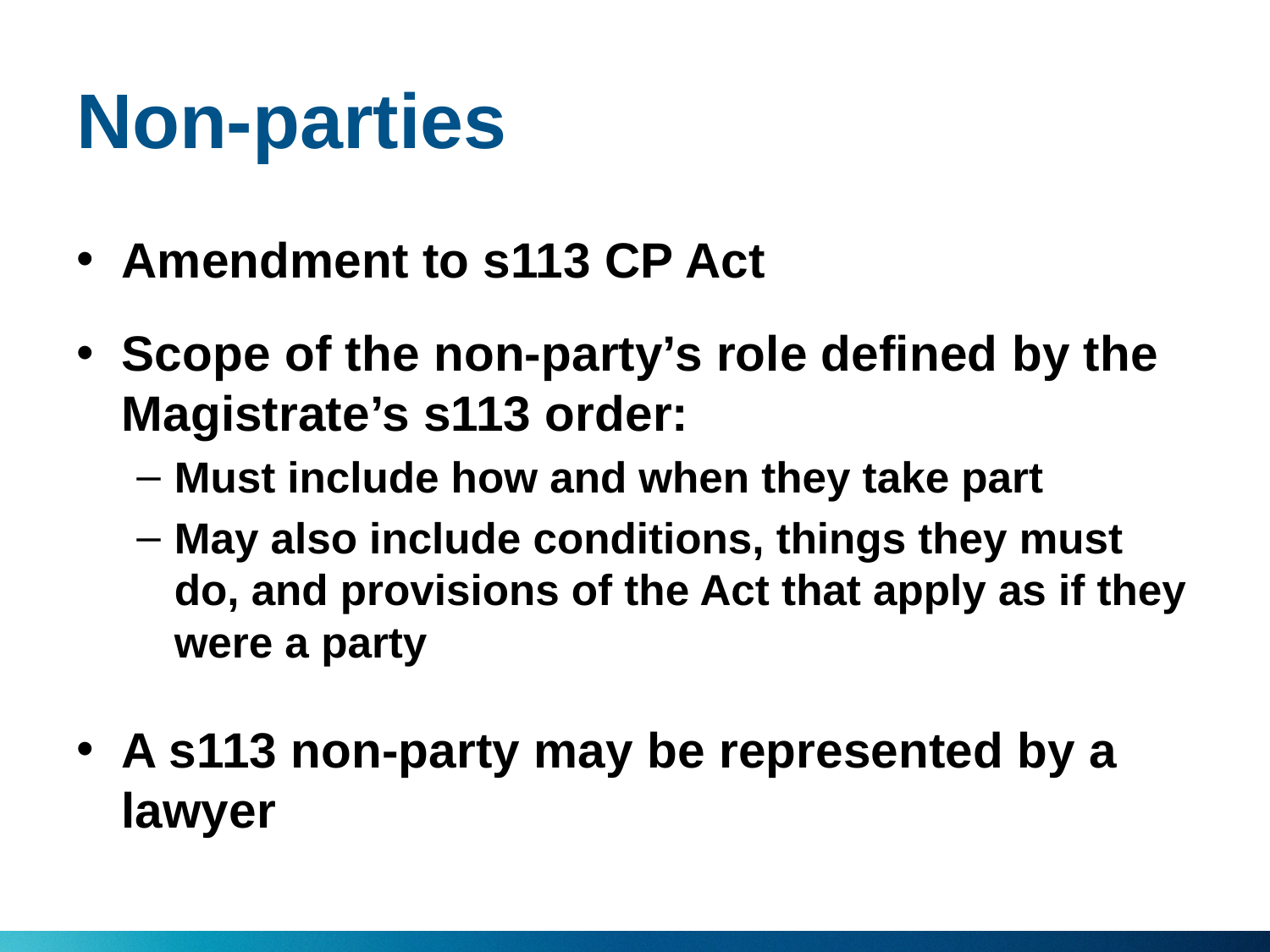

# Non-parties
Amendment to s113 CP Act

Scope of the non-party’s role defined by the Magistrate’s s113 order:
Must include how and when they take part
May also include conditions, things they must do, and provisions of the Act that apply as if they were a party

A s113 non-party may be represented by a lawyer